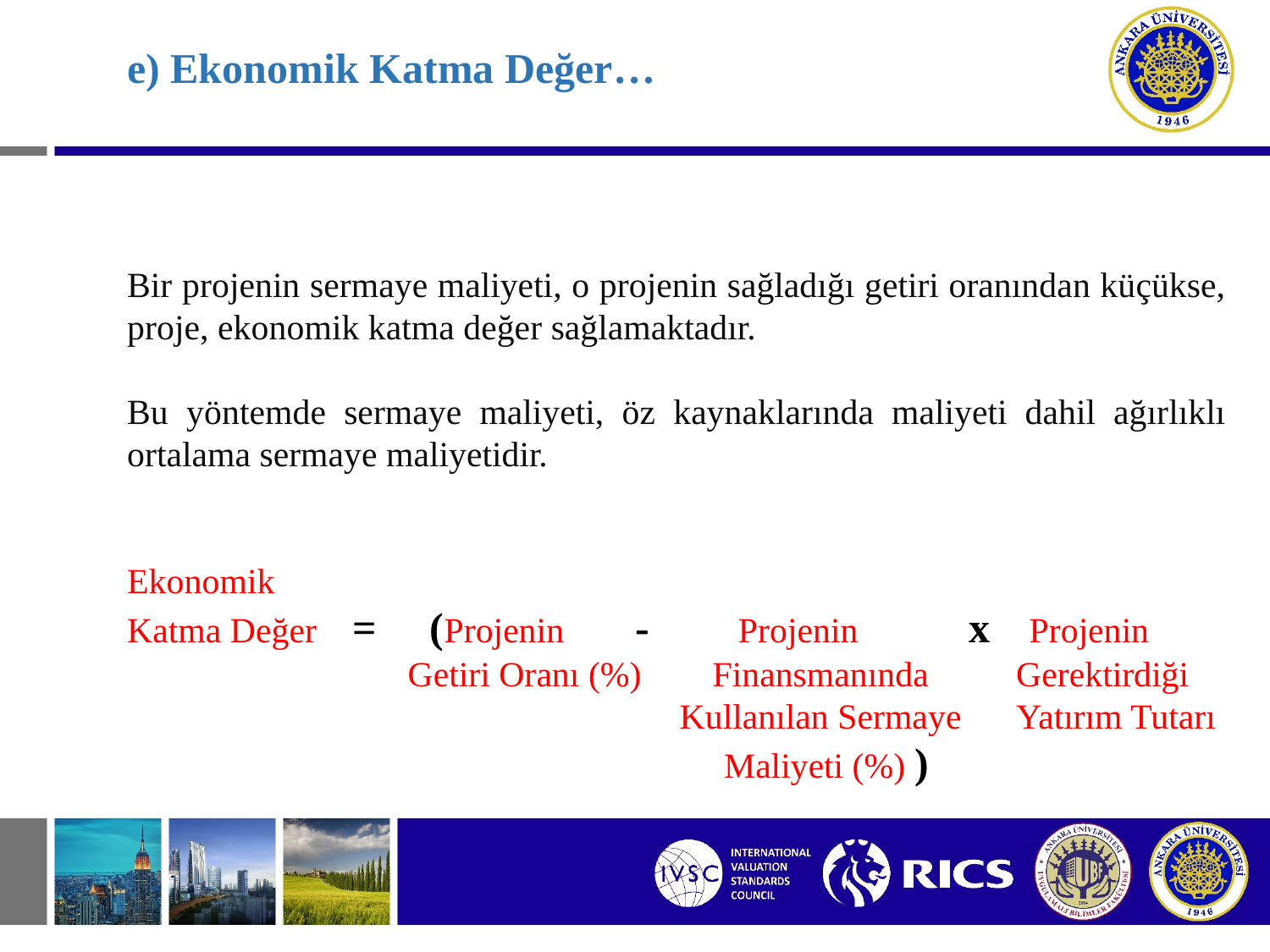

# e) Ekonomik Katma Değer…
Bir projenin sermaye maliyeti, o projenin sağladığı getiri oranından küçükse, proje, ekonomik katma değer sağlamaktadır.

Bu yöntemde sermaye maliyeti, öz kaynaklarında maliyeti dahil ağırlıklı ortalama sermaye maliyetidir.

Ekonomik
Katma Değer    =      (Projenin	-          Projenin	         x    Projenin
		   Getiri Oranı (%)        Finansmanında	Gerektirdiği
				     Kullanılan Sermaye	Yatırım Tutarı
				          Maliyeti (%) )